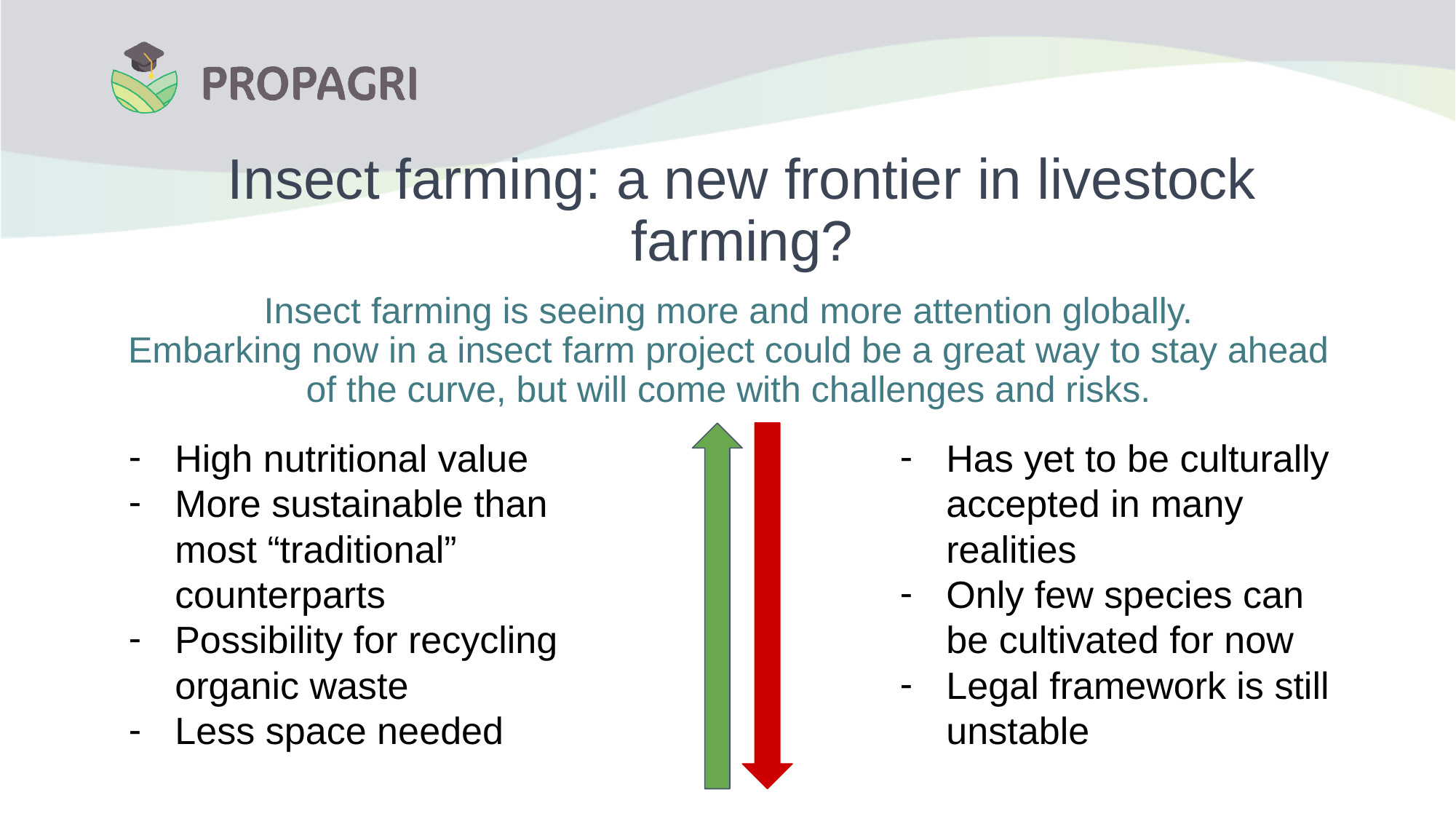

# Insect farming: a new frontier in livestock farming?
Insect farming is seeing more and more attention globally.
Embarking now in a insect farm project could be a great way to stay ahead of the curve, but will come with challenges and risks.
High nutritional value
More sustainable than most “traditional” counterparts
Possibility for recycling organic waste
Less space needed
Has yet to be culturally accepted in many realities
Only few species can be cultivated for now
Legal framework is still unstable